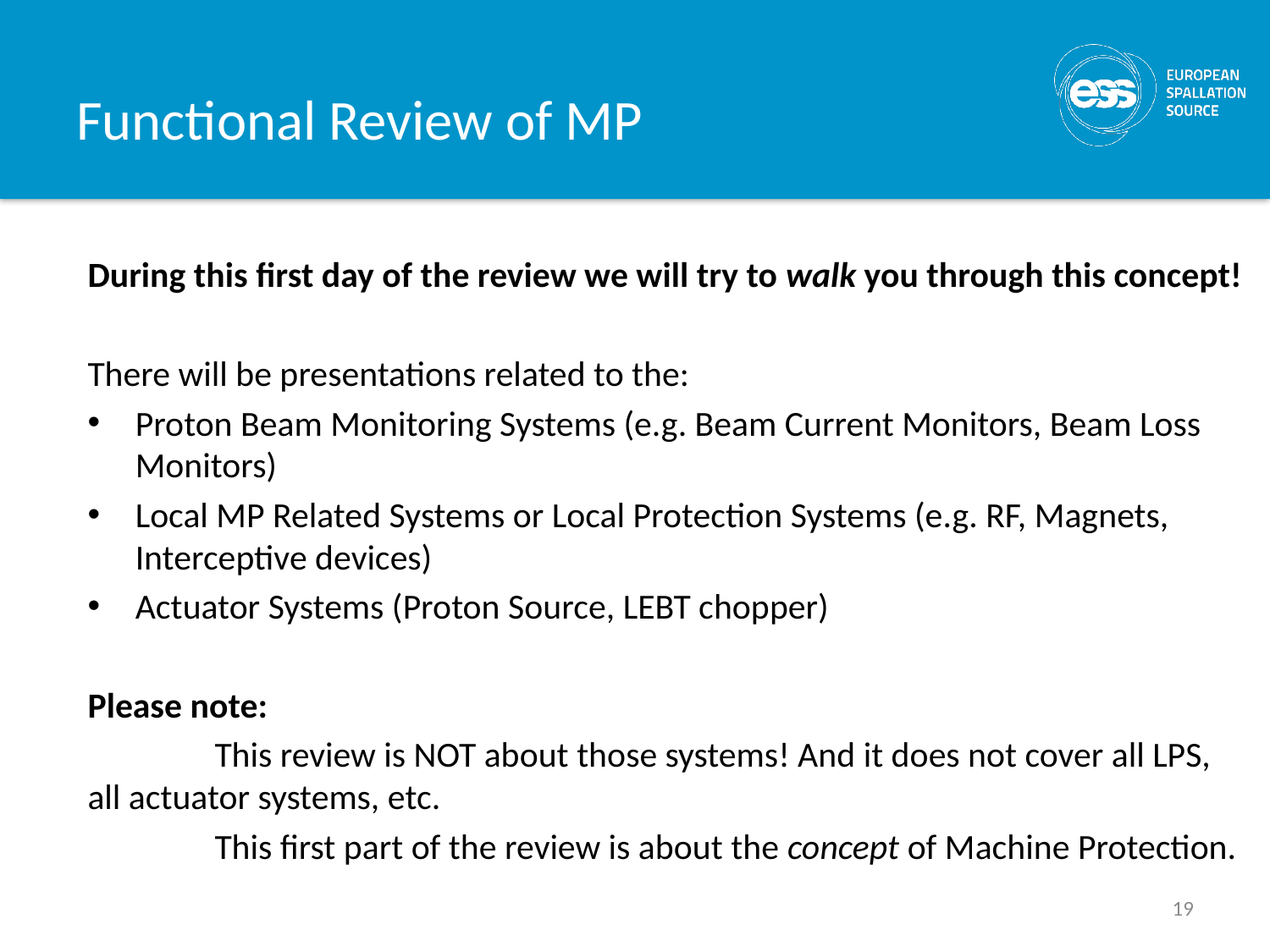

# Functional Review of MP
During this first day of the review we will try to walk you through this concept!

There will be presentations related to the:
Proton Beam Monitoring Systems (e.g. Beam Current Monitors, Beam Loss Monitors)
Local MP Related Systems or Local Protection Systems (e.g. RF, Magnets, Interceptive devices)
Actuator Systems (Proton Source, LEBT chopper)

Please note:
	This review is NOT about those systems! And it does not cover all LPS, 	all actuator systems, etc.
	This first part of the review is about the concept of Machine Protection.
19